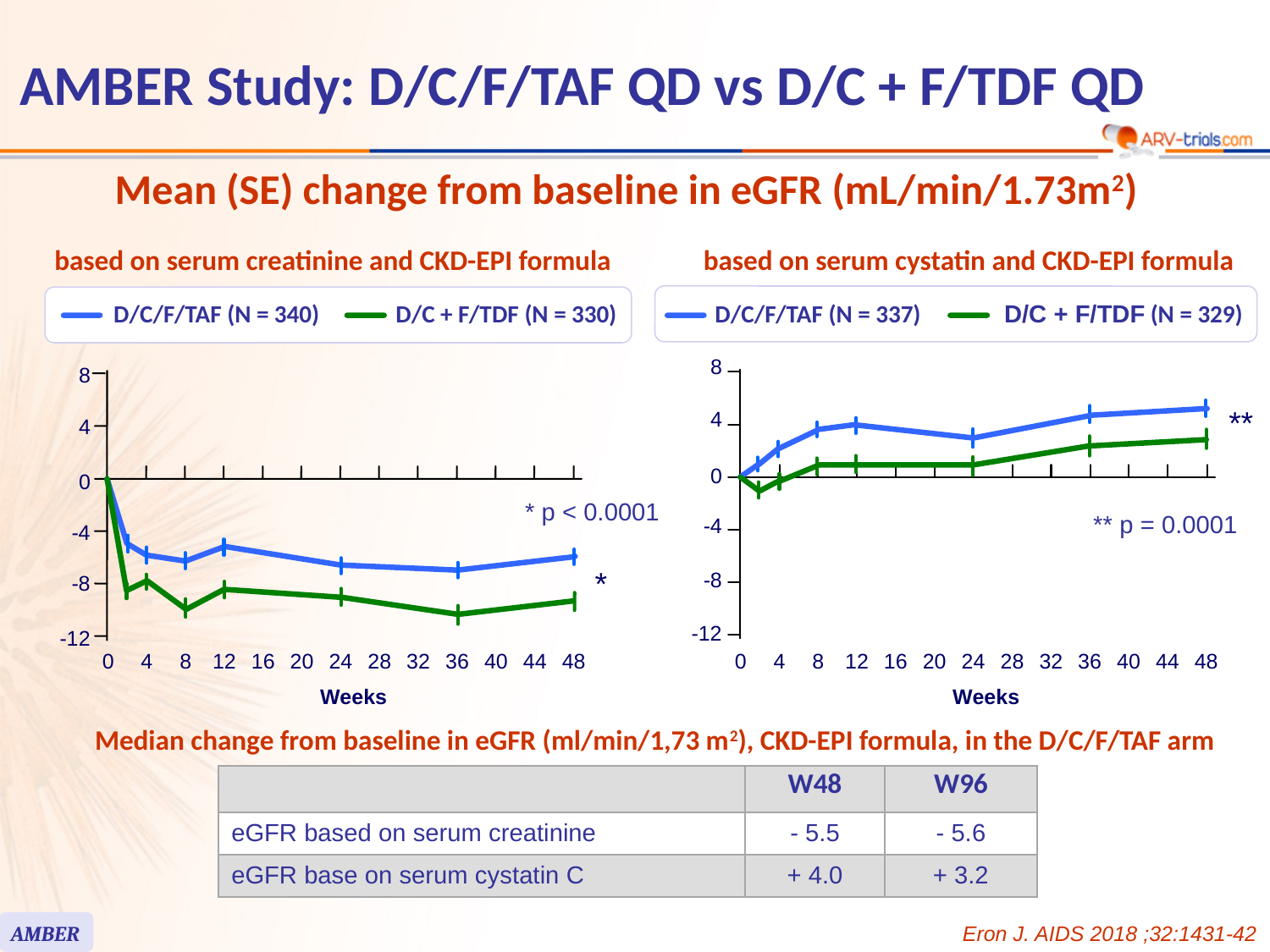

# AMBER Study: D/C/F/TAF QD vs D/C + F/TDF QD
Mean (SE) change from baseline in eGFR (mL/min/1.73m2)
based on serum creatinine and CKD-EPI formula
based on serum cystatin and CKD-EPI formula

D/C/F/TAF (N = 340)
D/C + F/TDF (N = 330)
D/C/F/TAF (N = 337)
D/C + F/TDF (N = 329)

8
8

**
4

4

0
0

 * p < 0.0001
** p = 0.0001
-4
-4

*

-8

-8

-12
-12

0
4
8
12
16
20
24
28
32
36
40
44
48
0
4
8
12
16
20
24
28
32
36
40
44
48
Weeks
Weeks
Median change from baseline in eGFR (ml/min/1,73 m2), CKD-EPI formula, in the D/C/F/TAF arm
|  | W48 | W96 |
| --- | --- | --- |
| eGFR based on serum creatinine | - 5.5 | - 5.6 |
| eGFR base on serum cystatin C | + 4.0 | + 3.2 |

AMBER
Eron J. AIDS 2018 ;32:1431-42